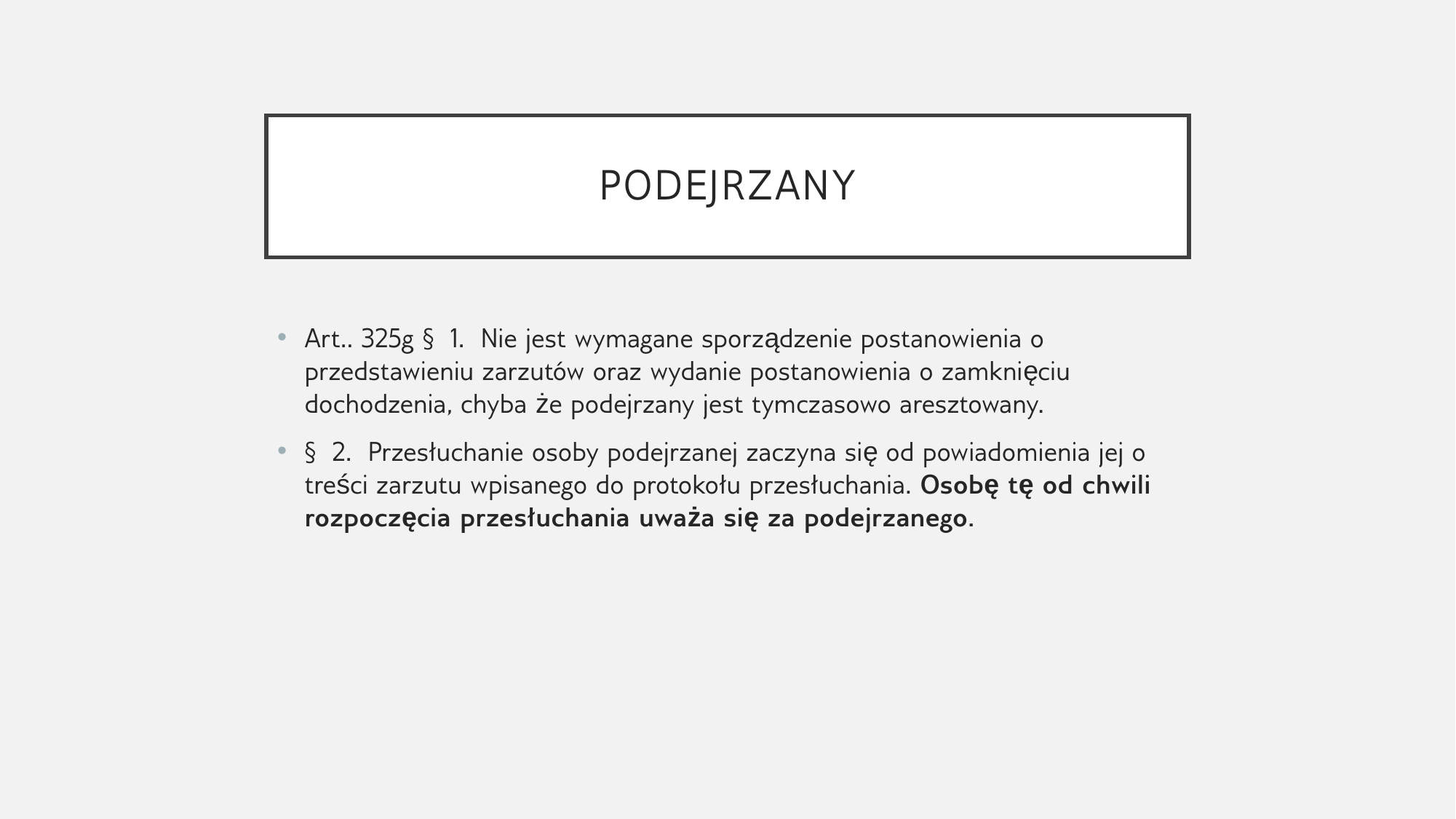

# podejrzany
Art.. 325g §  1.  Nie jest wymagane sporządzenie postanowienia o przedstawieniu zarzutów oraz wydanie postanowienia o zamknięciu dochodzenia, chyba że podejrzany jest tymczasowo aresztowany.
§  2.  Przesłuchanie osoby podejrzanej zaczyna się od powiadomienia jej o treści zarzutu wpisanego do protokołu przesłuchania. Osobę tę od chwili rozpoczęcia przesłuchania uważa się za podejrzanego.